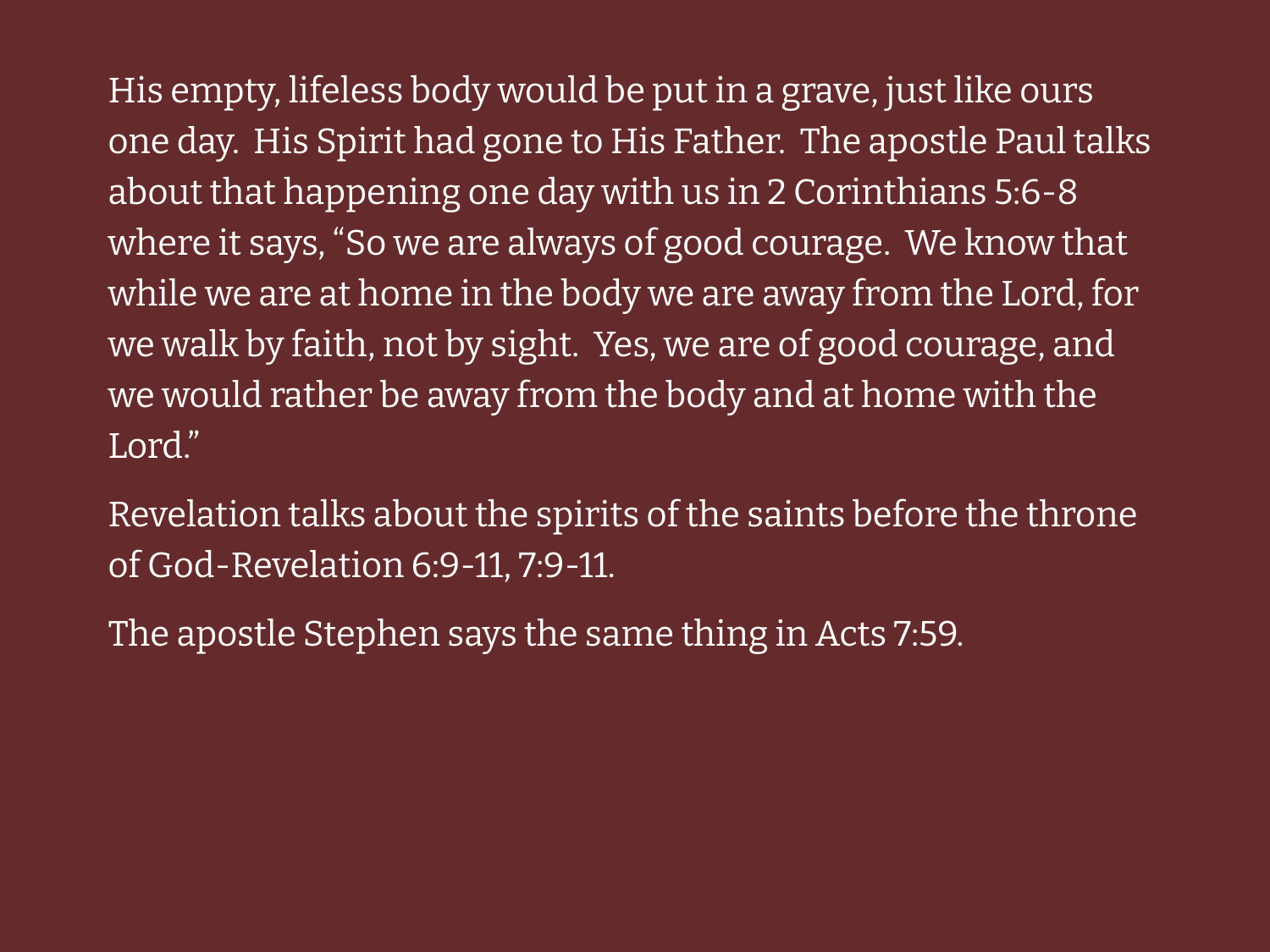

His empty, lifeless body would be put in a grave, just like ours one day.  His Spirit had gone to His Father.  The apostle Paul talks about that happening one day with us in 2 Corinthians 5:6-8 where it says, “So we are always of good courage.  We know that while we are at home in the body we are away from the Lord, for we walk by faith, not by sight.  Yes, we are of good courage, and we would rather be away from the body and at home with the Lord.”
Revelation talks about the spirits of the saints before the throne of God-Revelation 6:9-11, 7:9-11.
The apostle Stephen says the same thing in Acts 7:59.